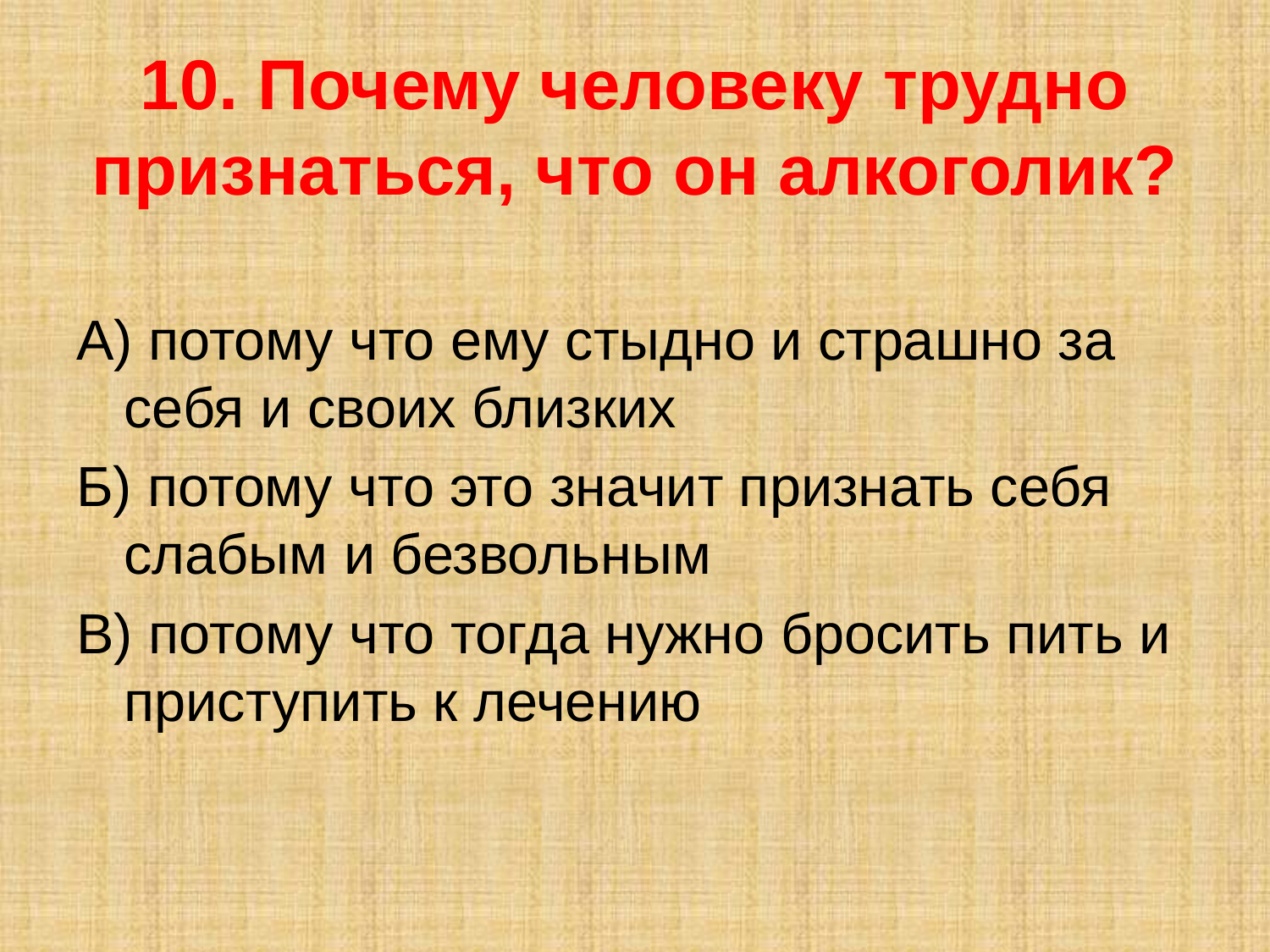

# 10. Почему человеку трудно признаться, что он алкоголик?
А) потому что ему стыдно и страшно за себя и своих близких
Б) потому что это значит признать себя слабым и безвольным
В) потому что тогда нужно бросить пить и приступить к лечению